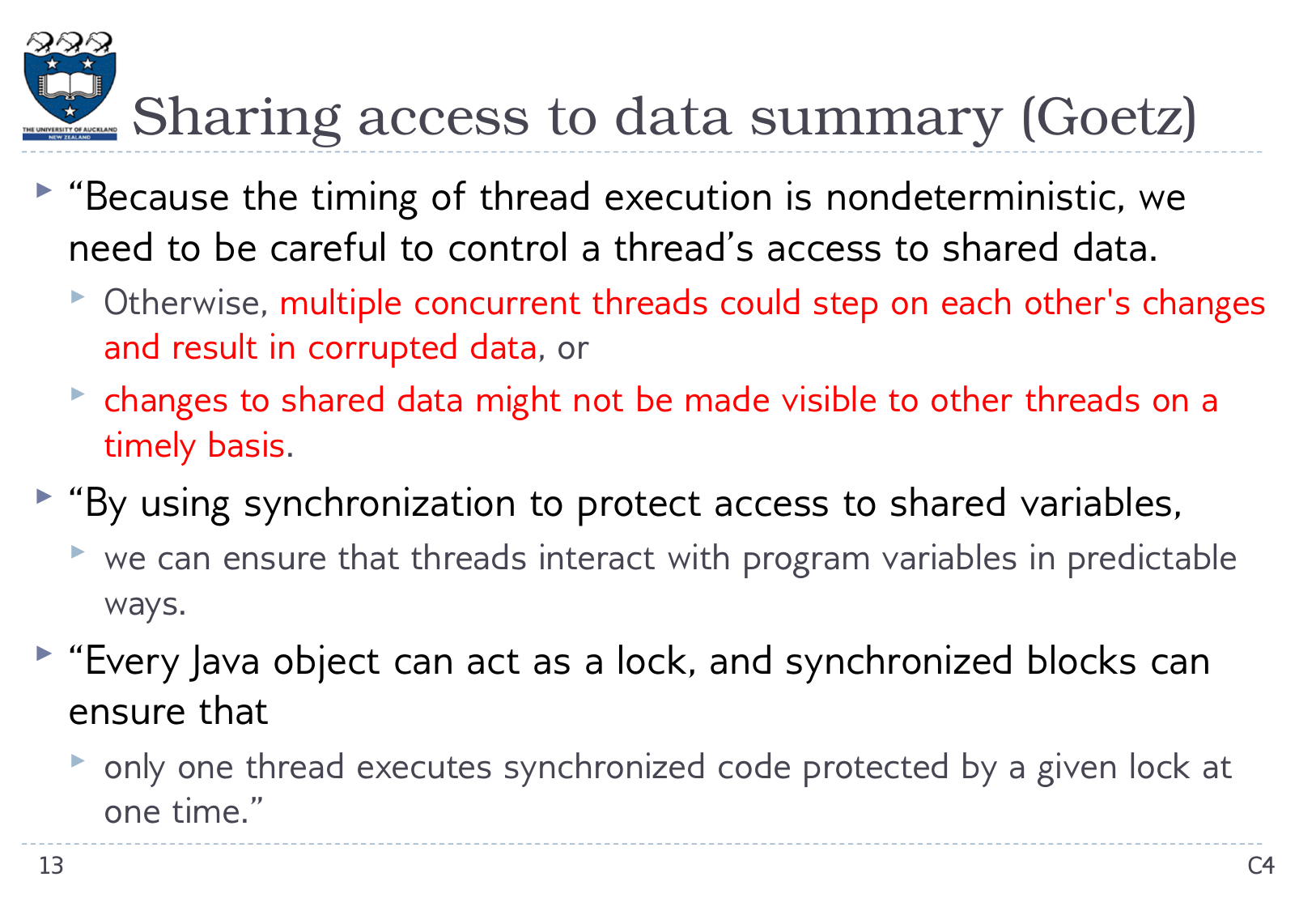

# Sharing access to data summary (Goetz)
“Because the timing of thread execution is nondeterministic, we need to be careful to control a thread’s access to shared data.
Otherwise, multiple concurrent threads could step on each other's changes and result in corrupted data, or
changes to shared data might not be made visible to other threads on a timely basis.
“By using synchronization to protect access to shared variables,
we can ensure that threads interact with program variables in predictable ways.
“Every Java object can act as a lock, and synchronized blocks can ensure that
only one thread executes synchronized code protected by a given lock at one time.”
13
C4